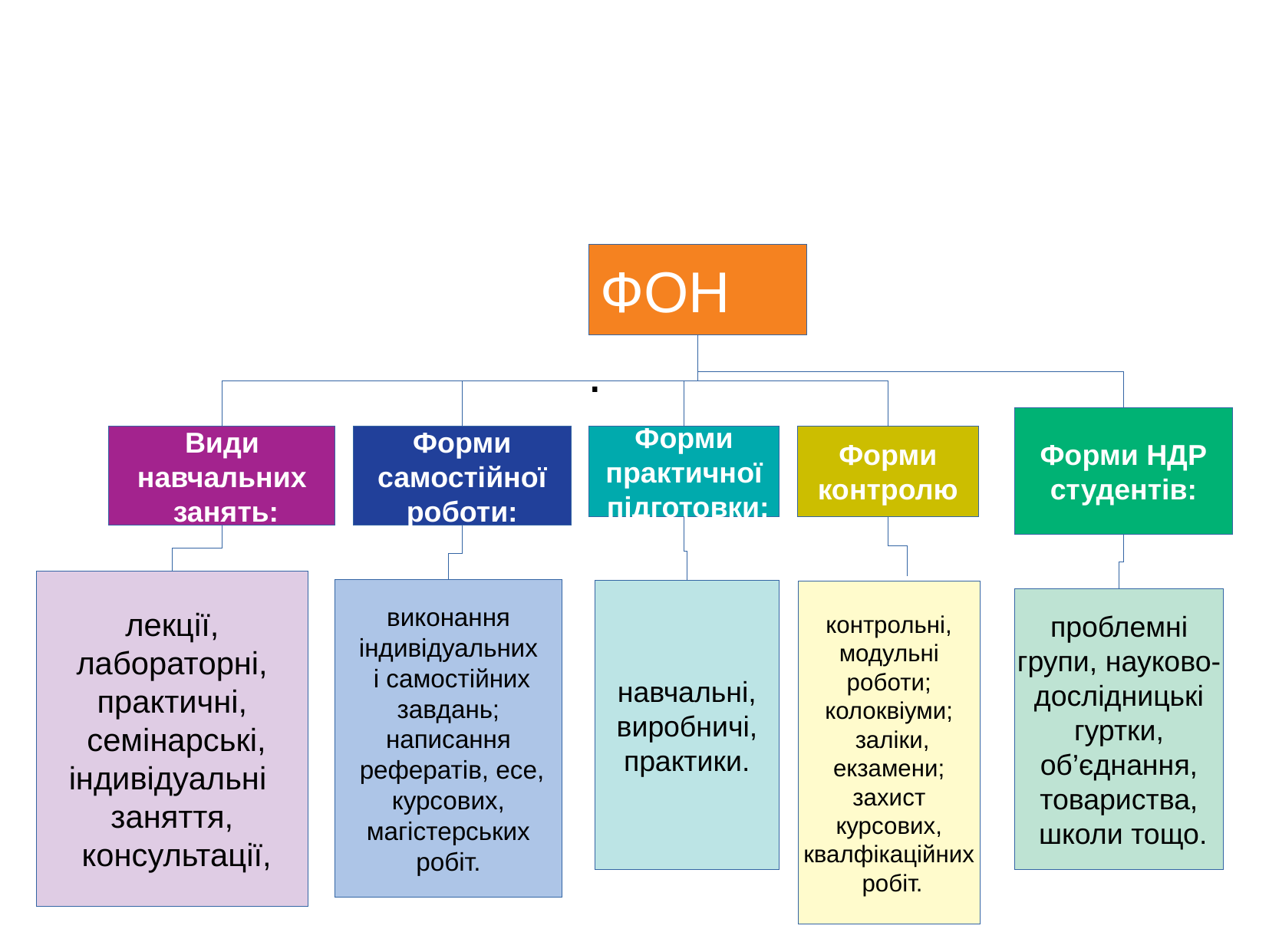

.
ФОН
Форми НДР
студентів:
Види
навчальних
 занять:
Форми
самостійної
роботи:
Форми
практичної
 підготовки:
Форми
контролю
лекції,
лабораторні,
практичні,
 семінарські,
індивідуальні
заняття,
 консультації,
виконання
індивідуальних
 і самостійних
завдань;
написання
 рефератів, есе,
курсових,
магістерських
робіт.
навчальні,
виробничі,
практики.
контрольні,
модульні
роботи;
колоквіуми;
 заліки,
екзамени;
захист
курсових,
квалфікаційних
 робіт.
проблемні
групи, науково-
дослідницькі
гуртки,
об’єднання,
товариства,
 школи тощо.